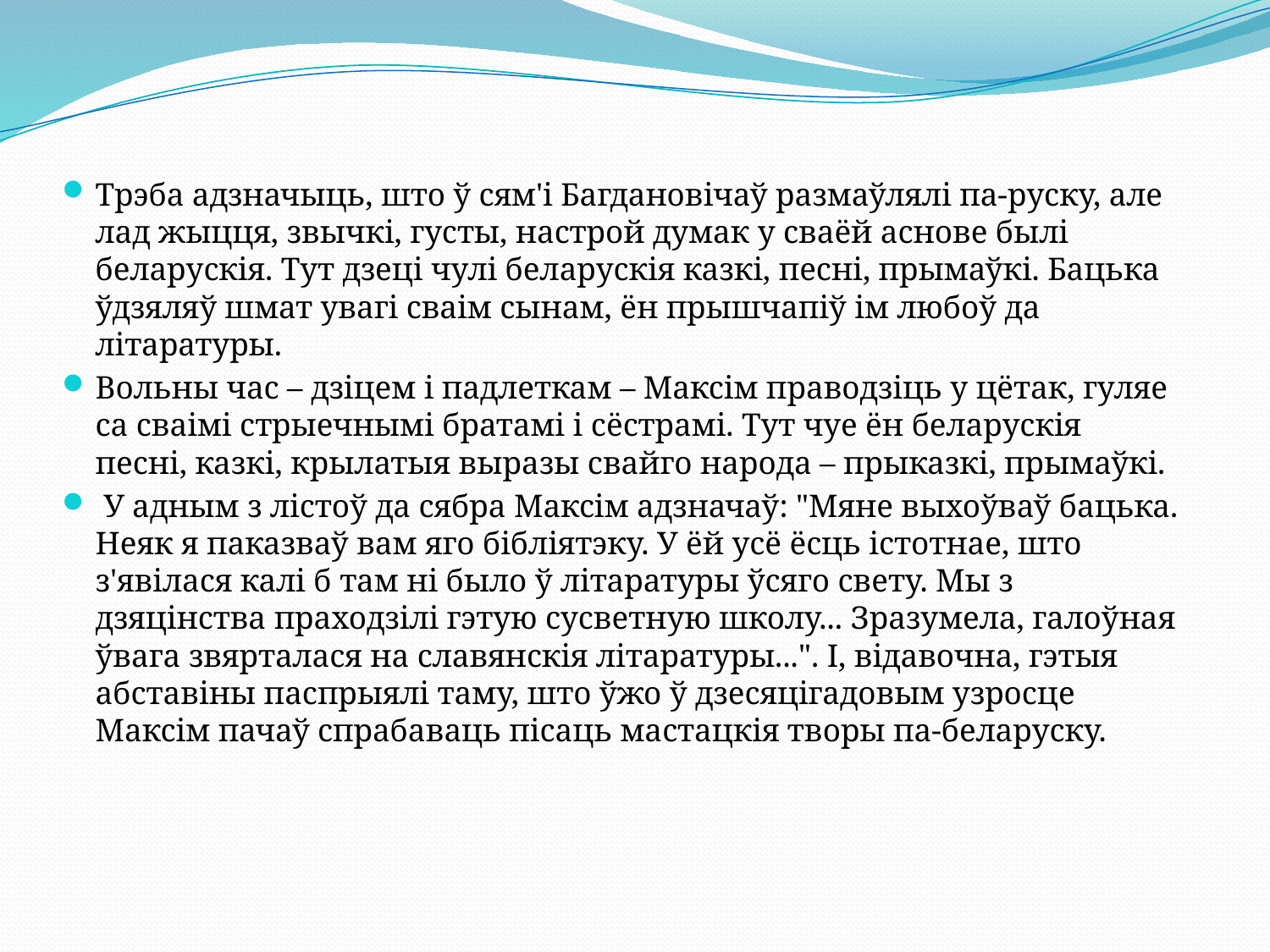

Трэба адзначыць, што ў сям'і Багдановічаў размаўлялі па-руску, але лад жыцця, звычкі, густы, настрой думак у сваёй аснове былі беларускія. Тут дзеці чулі беларускія казкі, песні, прымаўкі. Бацька ўдзяляў шмат увагі сваім сынам, ён прышчапіў ім любоў да літаратуры.
Вольны час – дзіцем і падлеткам – Максім праводзіць у цётак, гуляе са сваімі стрыечнымі братамі і сёстрамі. Тут чуе ён беларускія песні, казкі, крылатыя выразы свайго народа – прыказкі, прымаўкі.
 У адным з лістоў да сябра Максім адзначаў: "Мяне выхоўваў бацька. Неяк я паказваў вам яго бібліятэку. У ёй усё ёсць істотнае, што з'явілася калі б там ні было ў літаратуры ўсяго свету. Мы з дзяцінства праходзілі гэтую сусветную школу... Зразумела, галоўная ўвага звярталася на славянскія літаратуры...". І, відавочна, гэтыя абставіны паспрыялі таму, што ўжо ў дзесяцігадовым узросце Максім пачаў спрабаваць пісаць мастацкія творы па-беларуску.